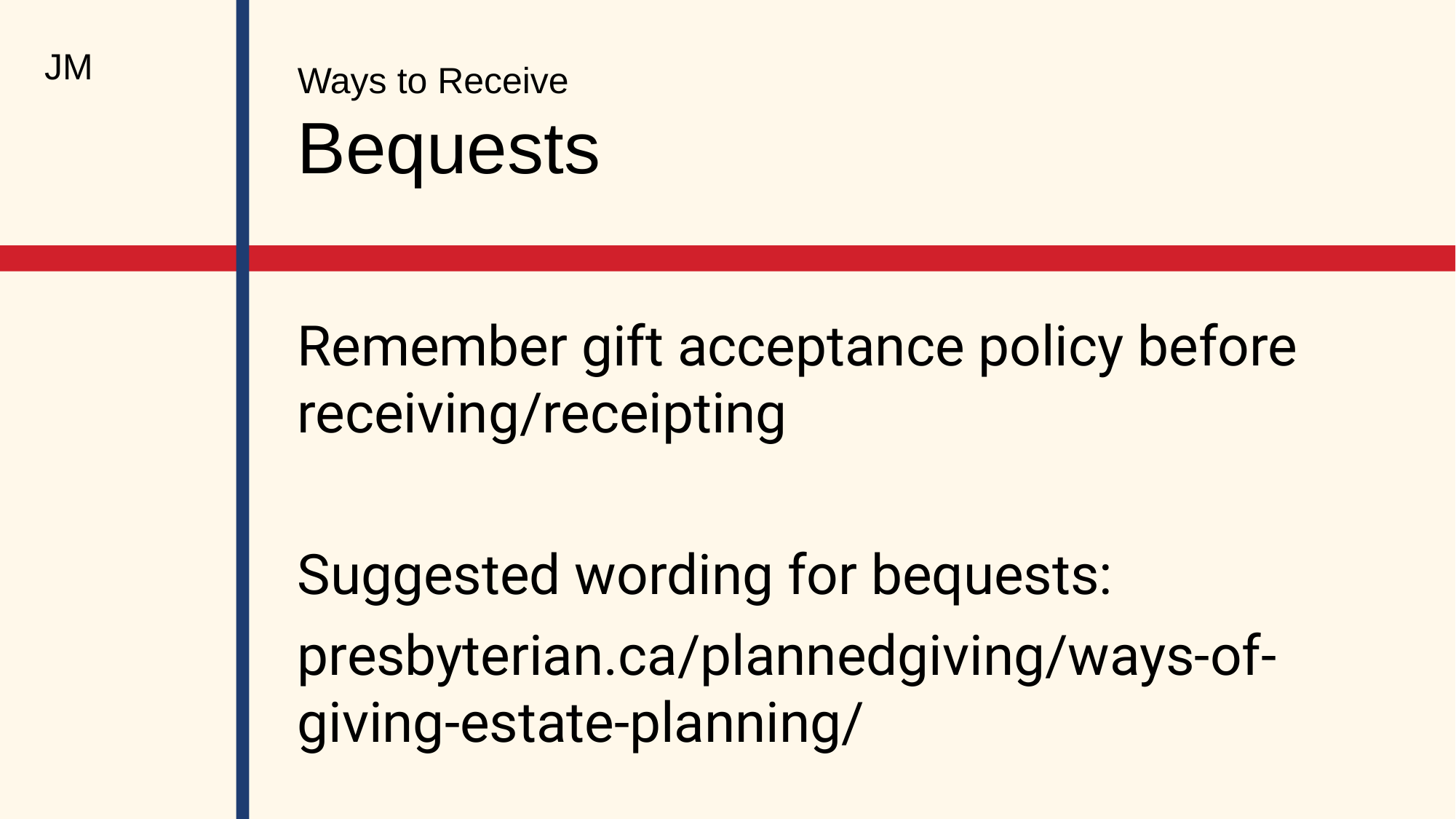

JM
# Ways to Receive Bequests
Remember gift acceptance policy before receiving/receipting

Suggested wording for bequests:
presbyterian.ca/plannedgiving/ways-of-giving-estate-planning/